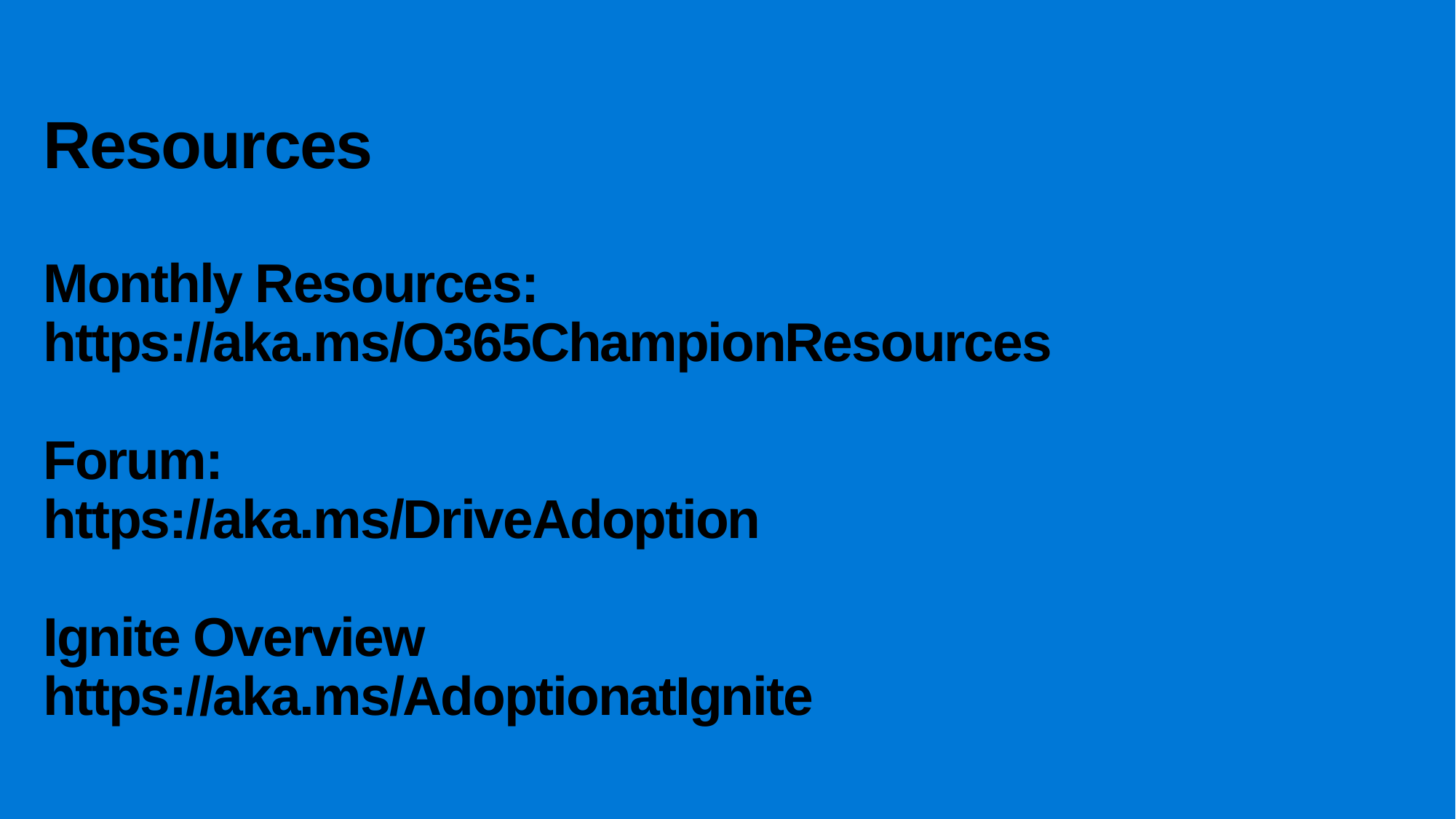

# Resources Monthly Resources:  https://aka.ms/O365ChampionResources Forum: https://aka.ms/DriveAdoption Ignite Overview https://aka.ms/AdoptionatIgnite